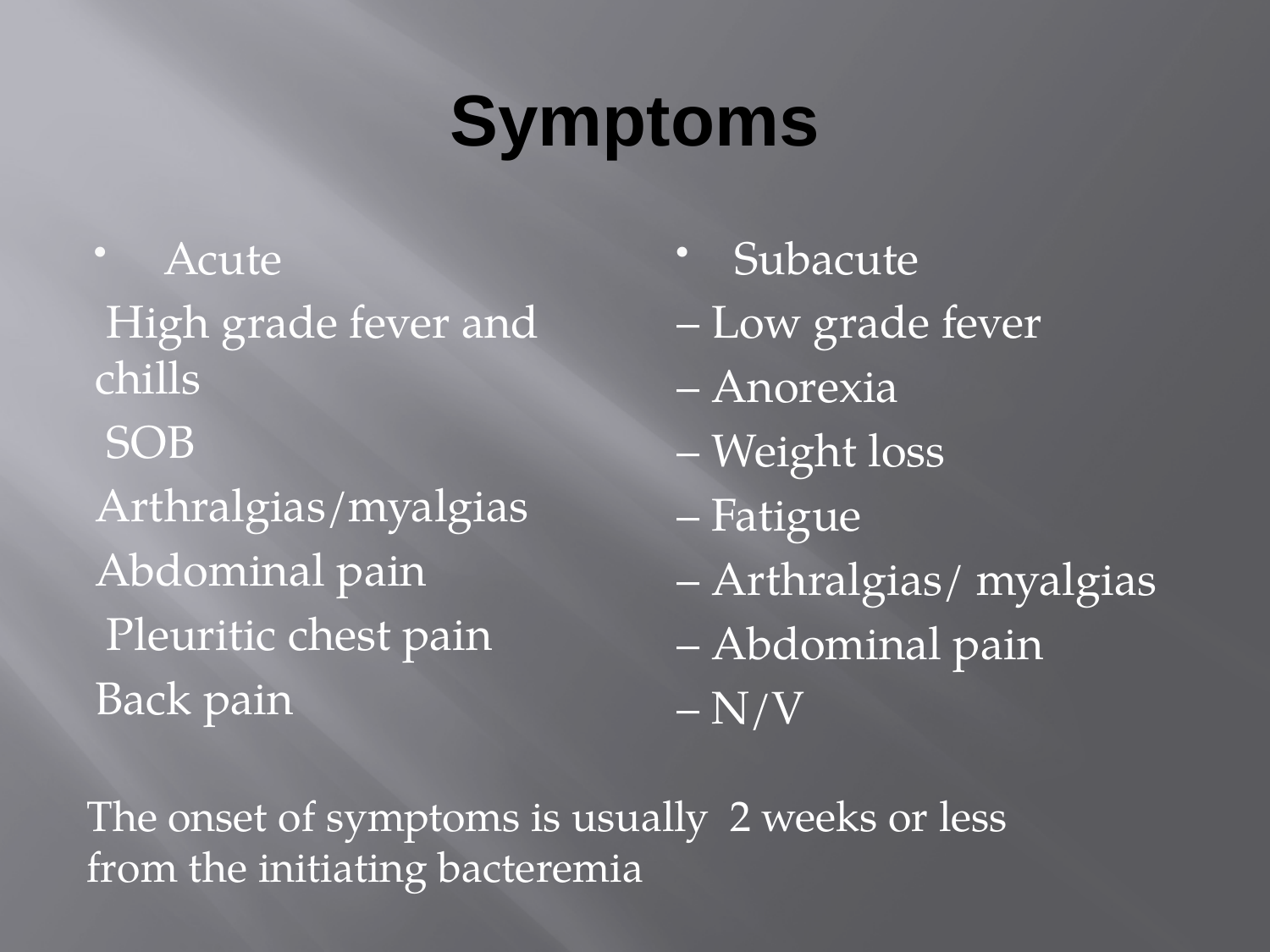

# Symptoms
 Acute
 High grade fever and chills
 SOB
Arthralgias/myalgias
Abdominal pain
 Pleuritic chest pain
Back pain
Subacute
– Low grade fever
– Anorexia
– Weight loss
– Fatigue
– Arthralgias/ myalgias
– Abdominal pain
– N/V
The onset of symptoms is usually  2 weeks or less from the initiating bacteremia